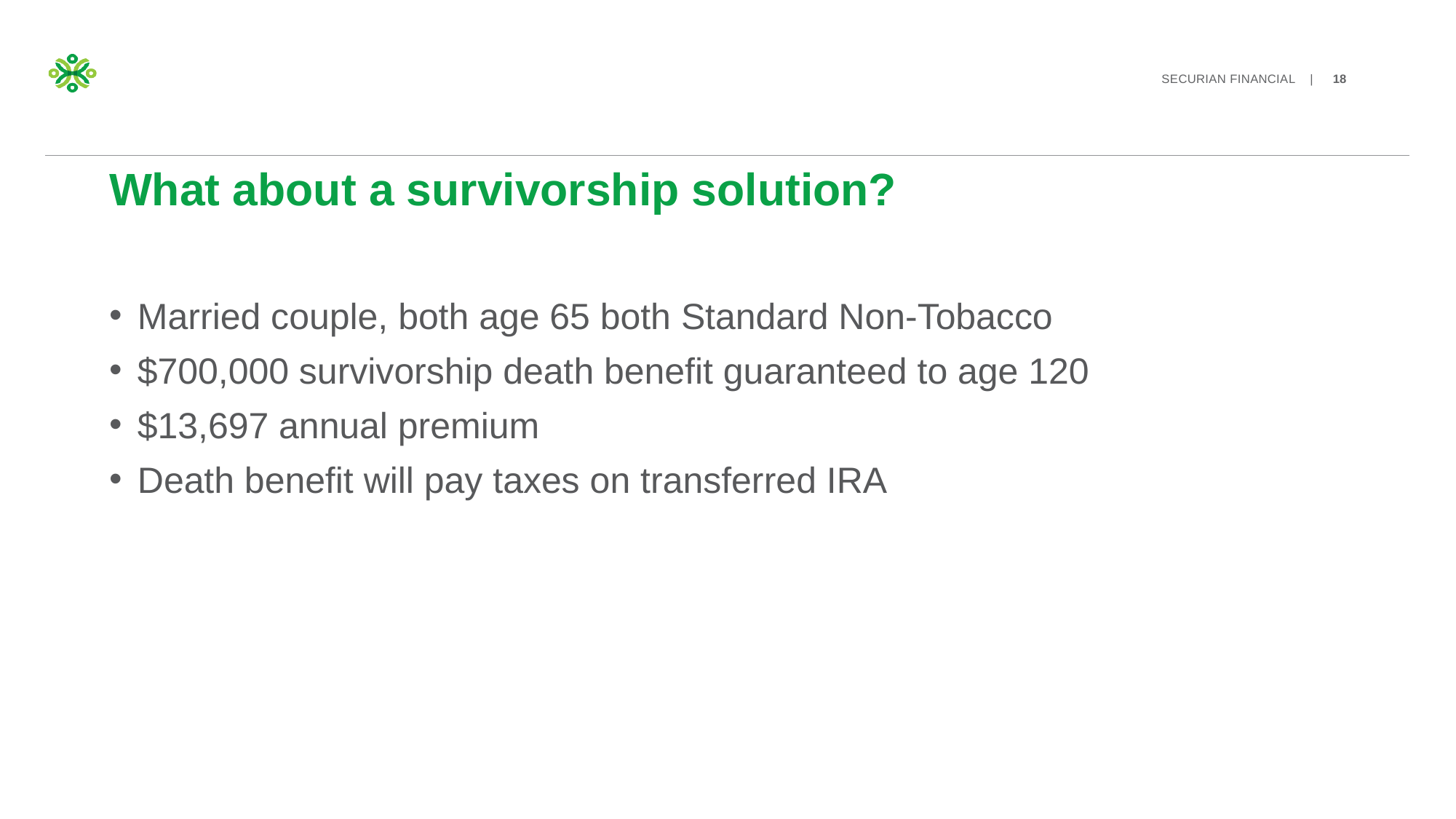

# What about a survivorship solution?
Married couple, both age 65 both Standard Non-Tobacco
$700,000 survivorship death benefit guaranteed to age 120
$13,697 annual premium
Death benefit will pay taxes on transferred IRA